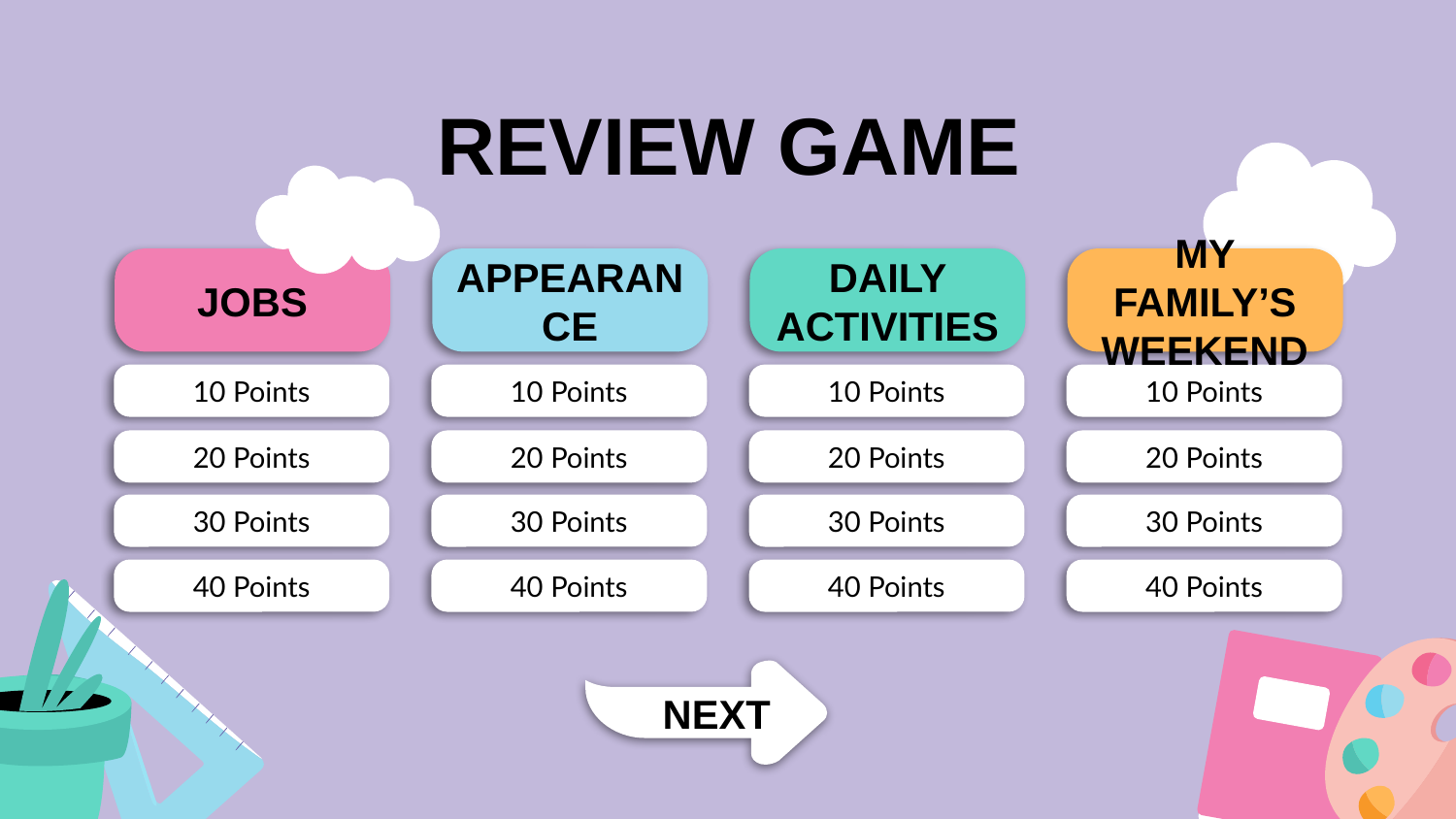

# REVIEW GAME

JOBS
APPEARANCE
DAILY ACTIVITIES
MY FAMILY’S WEEKEND
10 Points
10 Points
10 Points
10 Points
20 Points
20 Points
20 Points
20 Points
30 Points
30 Points
30 Points
30 Points
40 Points
40 Points
40 Points
40 Points

NEXT